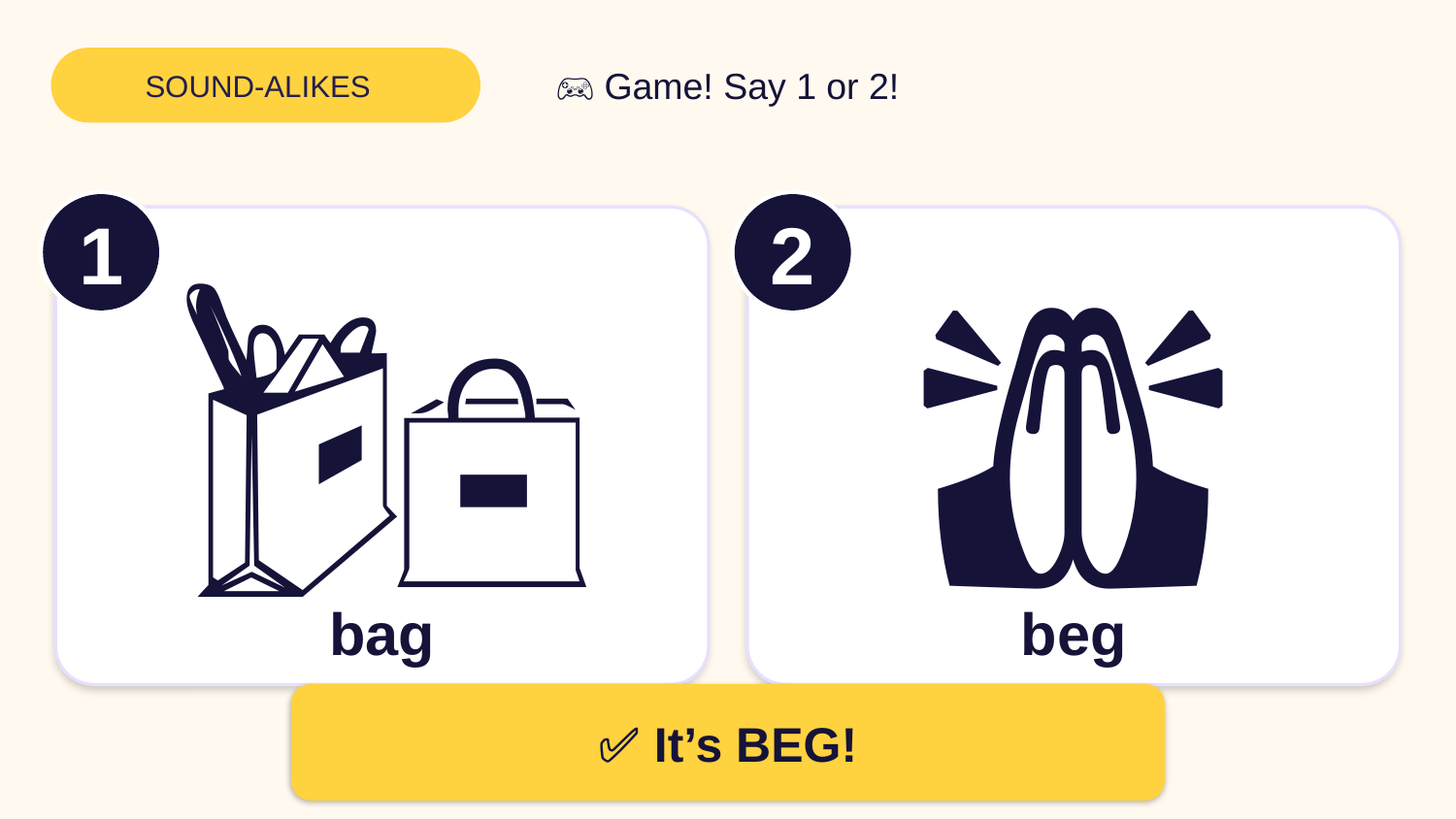

SOUND-ALIKES
🎮 Game! Say 1 or 2!

1

2

🛍️
🙏
bag
beg
✅ It’s BEG!